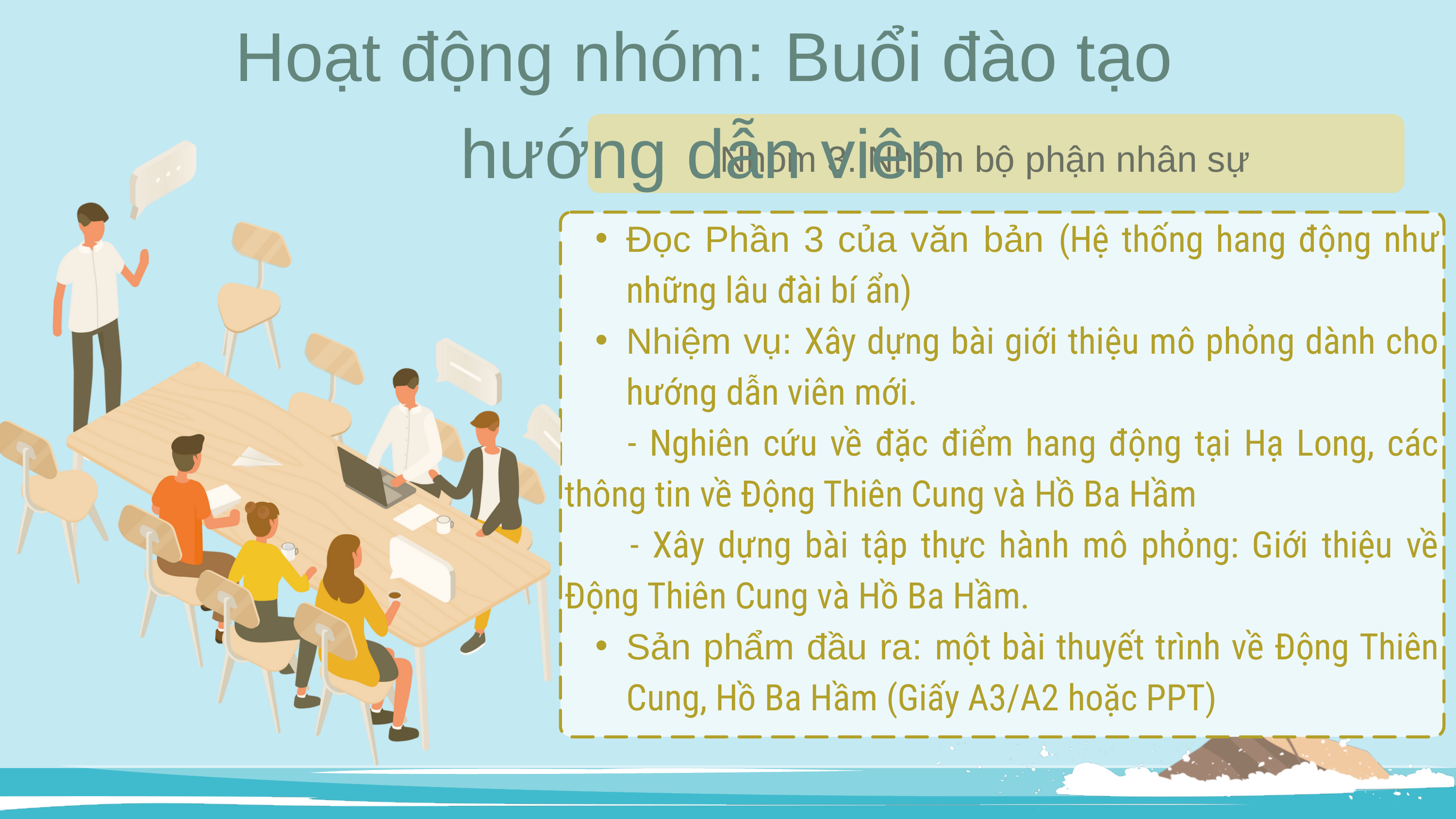

Hoạt động nhóm: Buổi đào tạo hướng dẫn viên

Nhóm 3. Nhóm bộ phận nhân sự

Đọc Phần 3 của văn bản (Hệ thống hang động như những lâu đài bí ẩn)
Nhiệm vụ: Xây dựng bài giới thiệu mô phỏng dành cho hướng dẫn viên mới.
     - Nghiên cứu về đặc điểm hang động tại Hạ Long, các thông tin về Động Thiên Cung và Hồ Ba Hầm
     - Xây dựng bài tập thực hành mô phỏng: Giới thiệu về Động Thiên Cung và Hồ Ba Hầm.
Sản phẩm đầu ra: một bài thuyết trình về Động Thiên Cung, Hồ Ba Hầm (Giấy A3/A2 hoặc PPT)